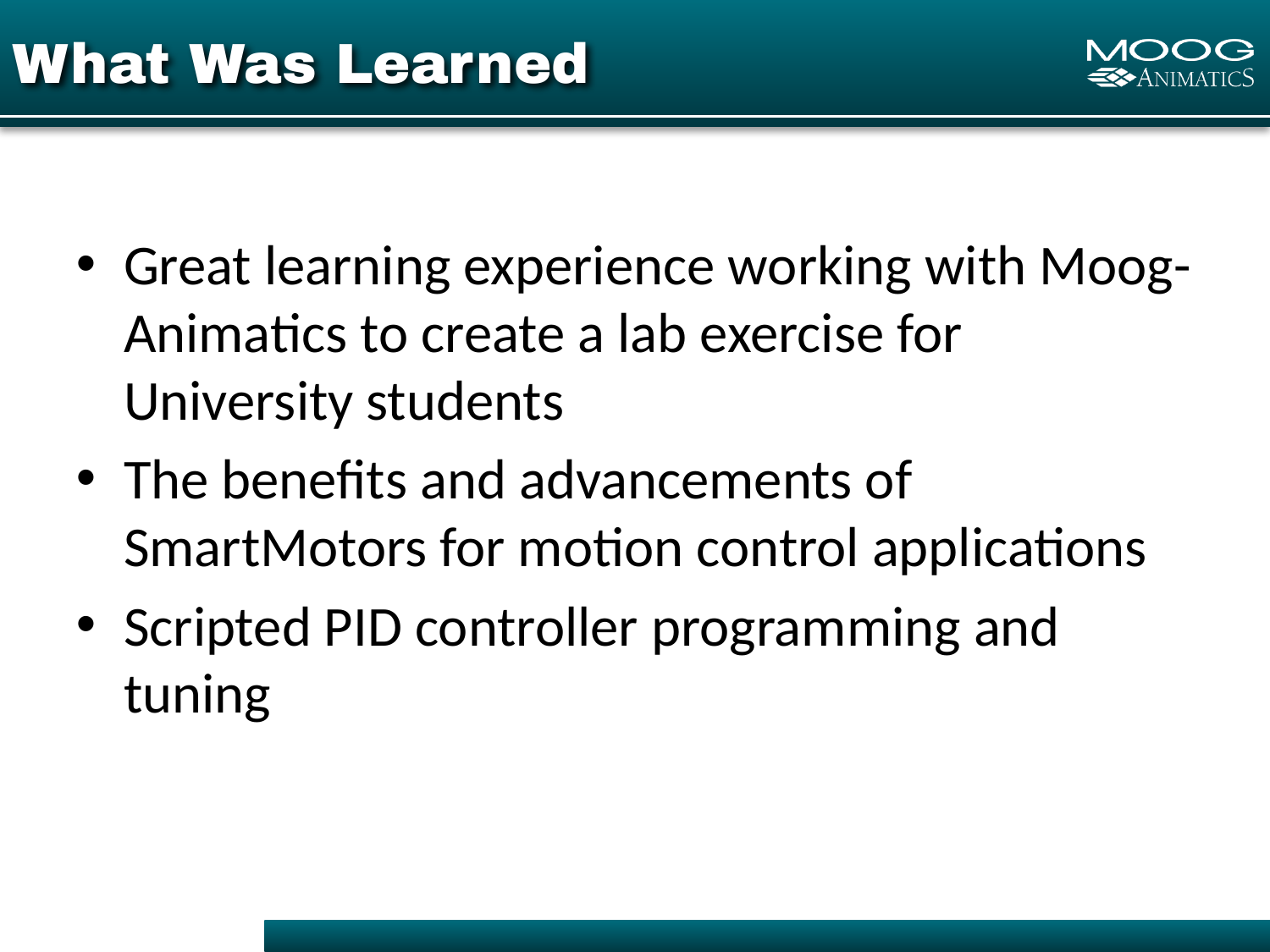

# What Was Learned
Great learning experience working with Moog-Animatics to create a lab exercise for University students
The benefits and advancements of SmartMotors for motion control applications
Scripted PID controller programming and tuning